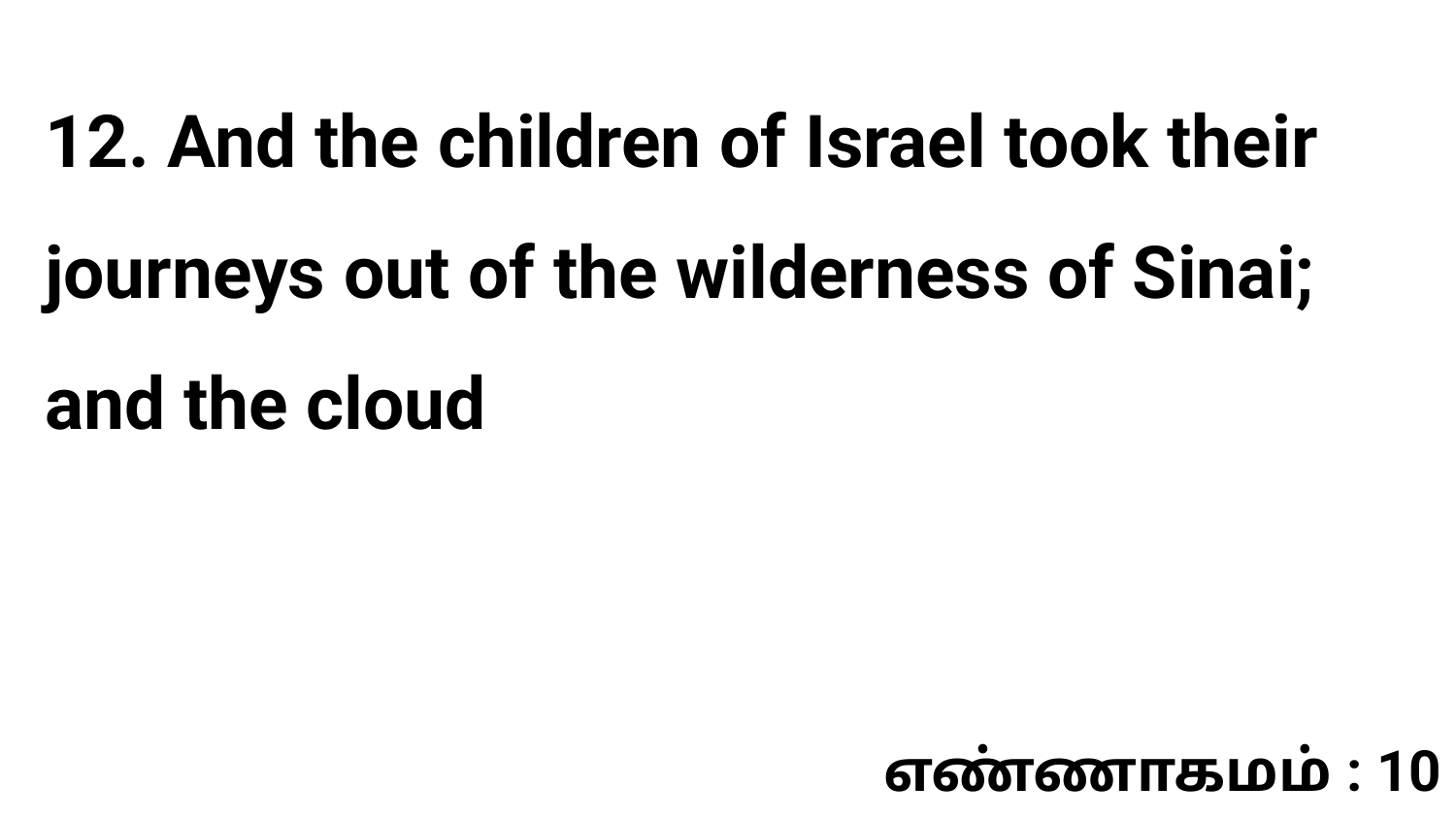

12. And the children of Israel took their journeys out of the wilderness of Sinai; and the cloud
எண்ணாகமம் : 10